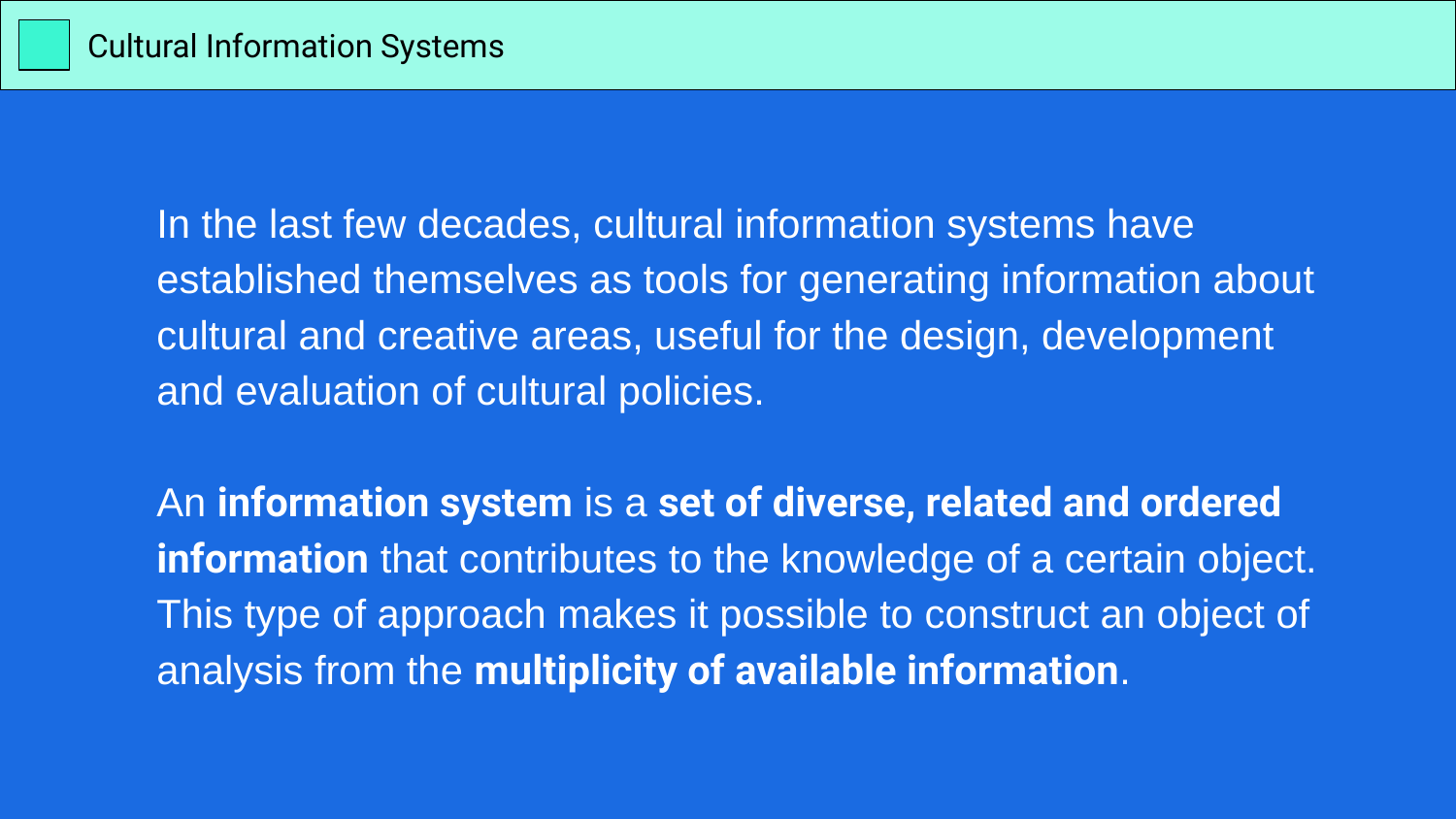

Cultural Information Systems

In the last few decades, cultural information systems have established themselves as tools for generating information about cultural and creative areas, useful for the design, development and evaluation of cultural policies.

An information system is a set of diverse, related and ordered information that contributes to the knowledge of a certain object. This type of approach makes it possible to construct an object of analysis from the multiplicity of available information.